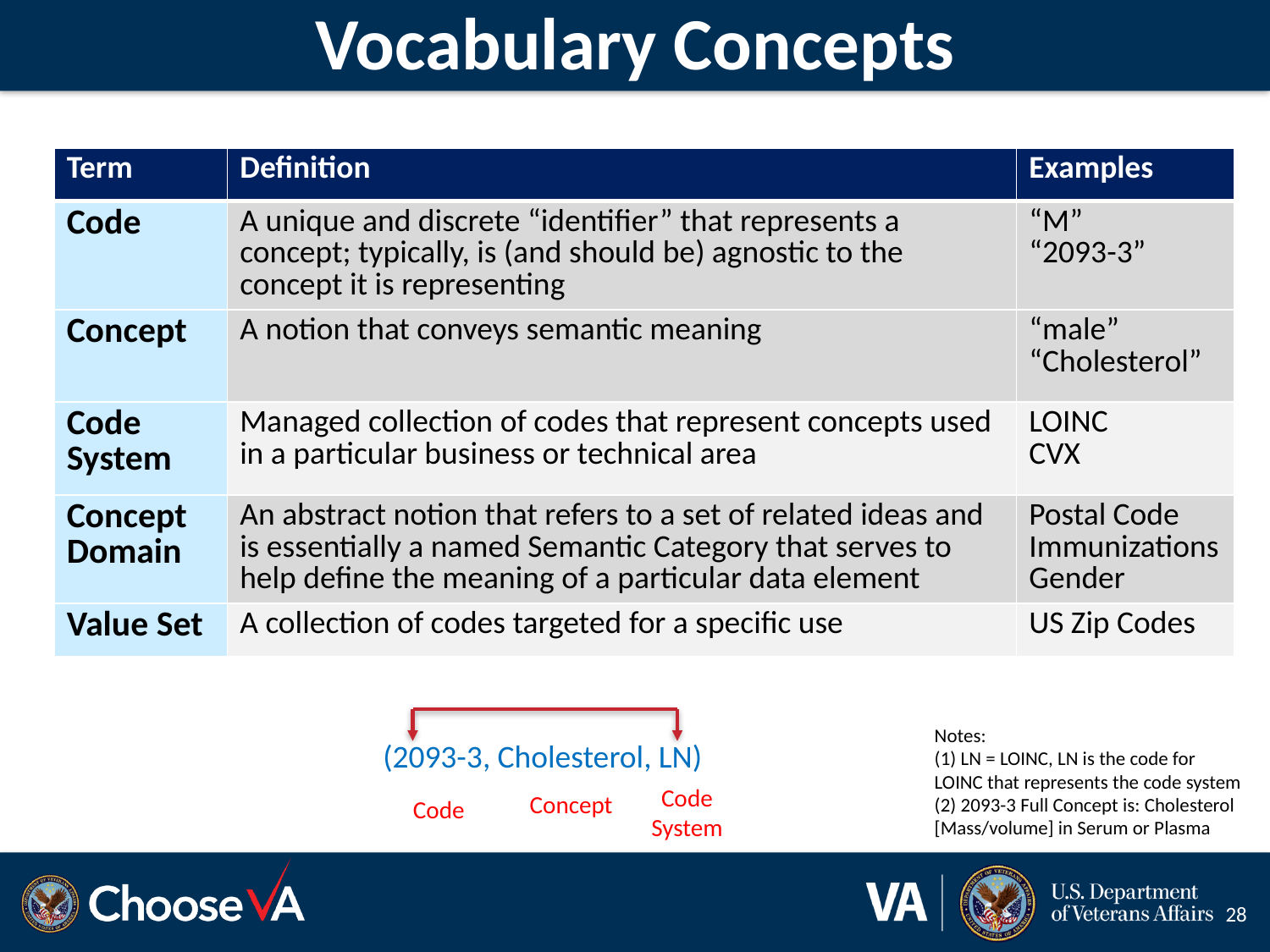

# Vocabulary Concepts
| Term | Definition | Examples |
| --- | --- | --- |
| Code | A unique and discrete “identifier” that represents a concept; typically, is (and should be) agnostic to the concept it is representing | “M” “2093-3” |
| Concept | A notion that conveys semantic meaning | “male” “Cholesterol” |
| Code System | Managed collection of codes that represent concepts used in a particular business or technical area | LOINC CVX |
| Concept Domain | An abstract notion that refers to a set of related ideas and is essentially a named Semantic Category that serves to help define the meaning of a particular data element | Postal Code Immunizations Gender |
| Value Set | A collection of codes targeted for a specific use | US Zip Codes |
Notes:
(1) LN = LOINC, LN is the code for LOINC that represents the code system
(2) 2093-3 Full Concept is: Cholesterol [Mass/volume] in Serum or Plasma
(2093-3, Cholesterol, LN)
Code System
Concept
Code
28